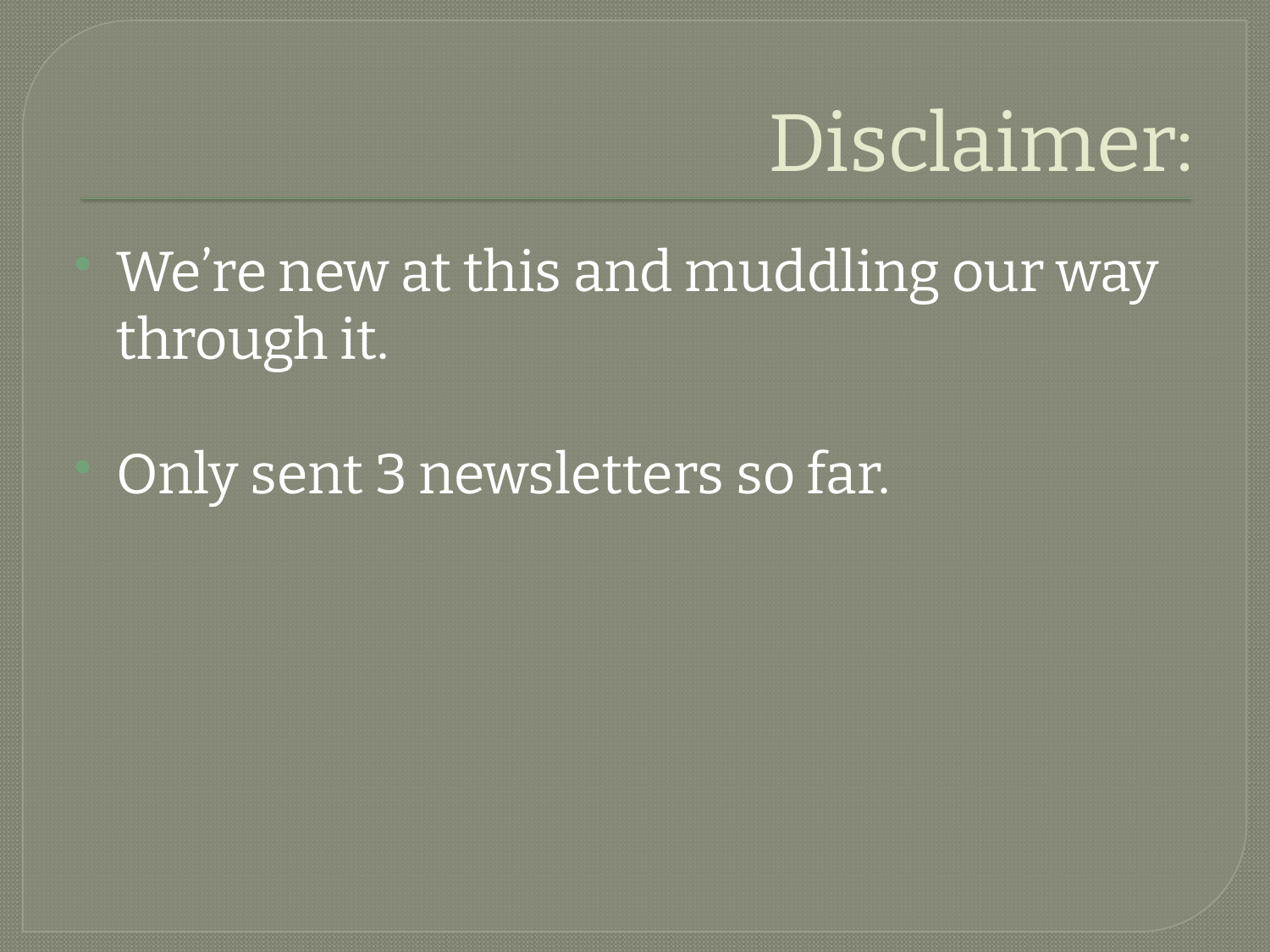

# Disclaimer:
We’re new at this and muddling our way through it.

Only sent 3 newsletters so far.